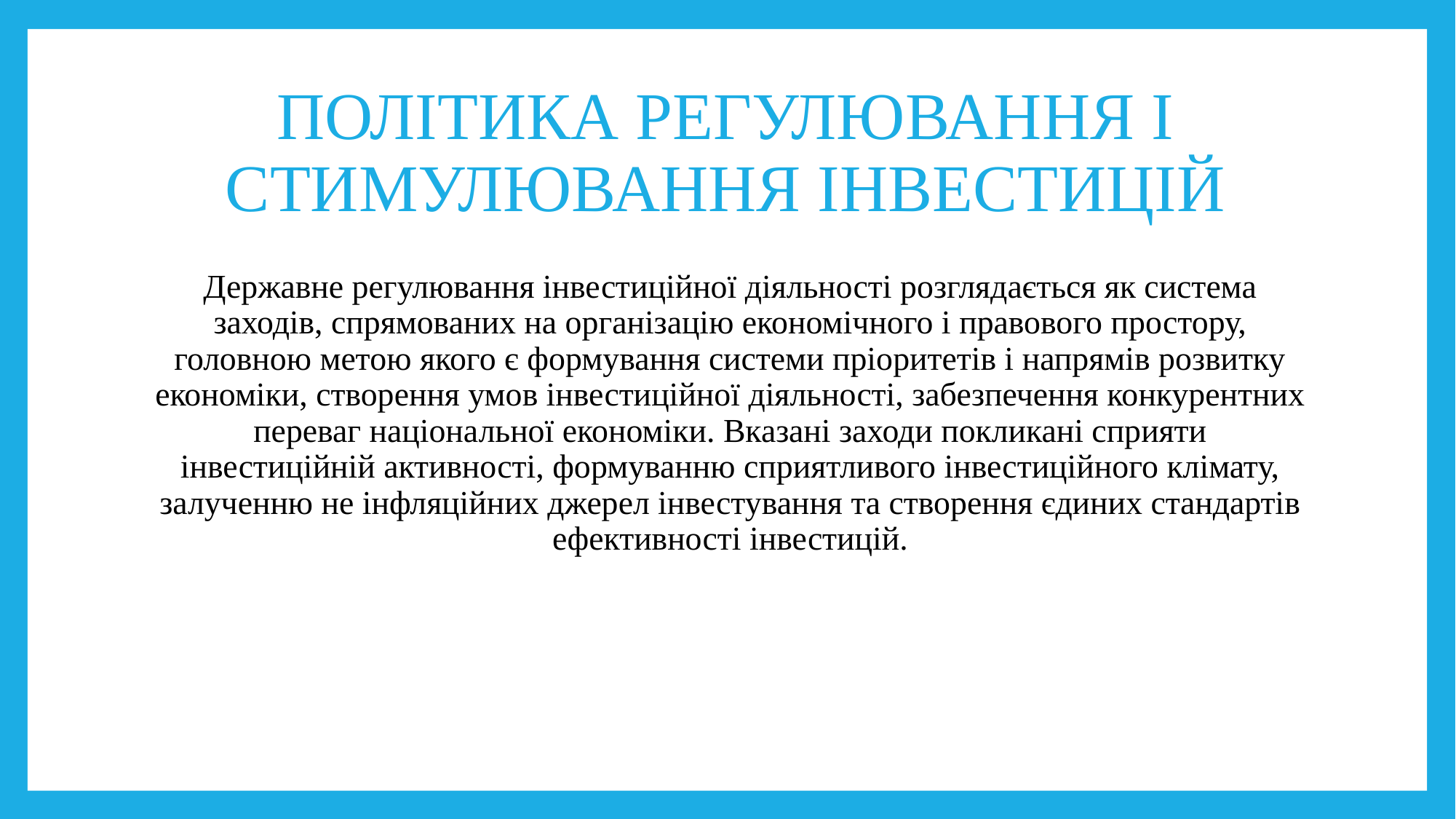

# ПОЛІТИКА РЕГУЛЮВАННЯ І СТИМУЛЮВАННЯ ІНВЕСТИЦІЙ
Державне регулювання інвестиційної діяльності розглядається як система заходів, спрямованих на організацію економічного і правового простору, головною метою якого є формування системи пріоритетів і напрямів розвитку економіки, створення умов інвестиційної діяльності, забезпечення конкурентних переваг національної економіки. Вказані заходи покликані сприяти інвестиційній активності, формуванню сприятливого інвестиційного клімату, залученню не інфляційних джерел інвестування та створення єдиних стандартів ефективності інвестицій.